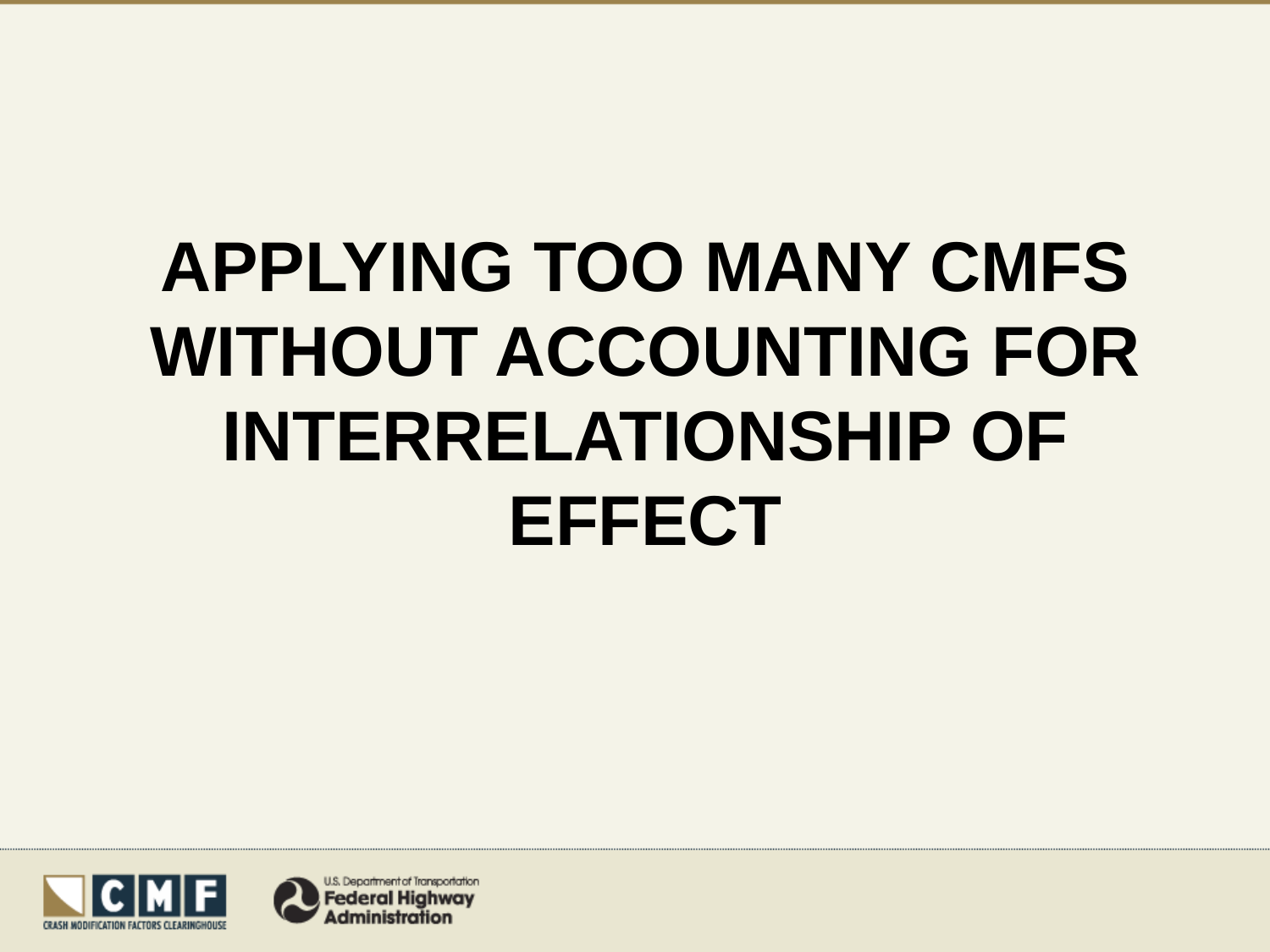

# Applying too many CMFs without accounting for interrelationship of effect